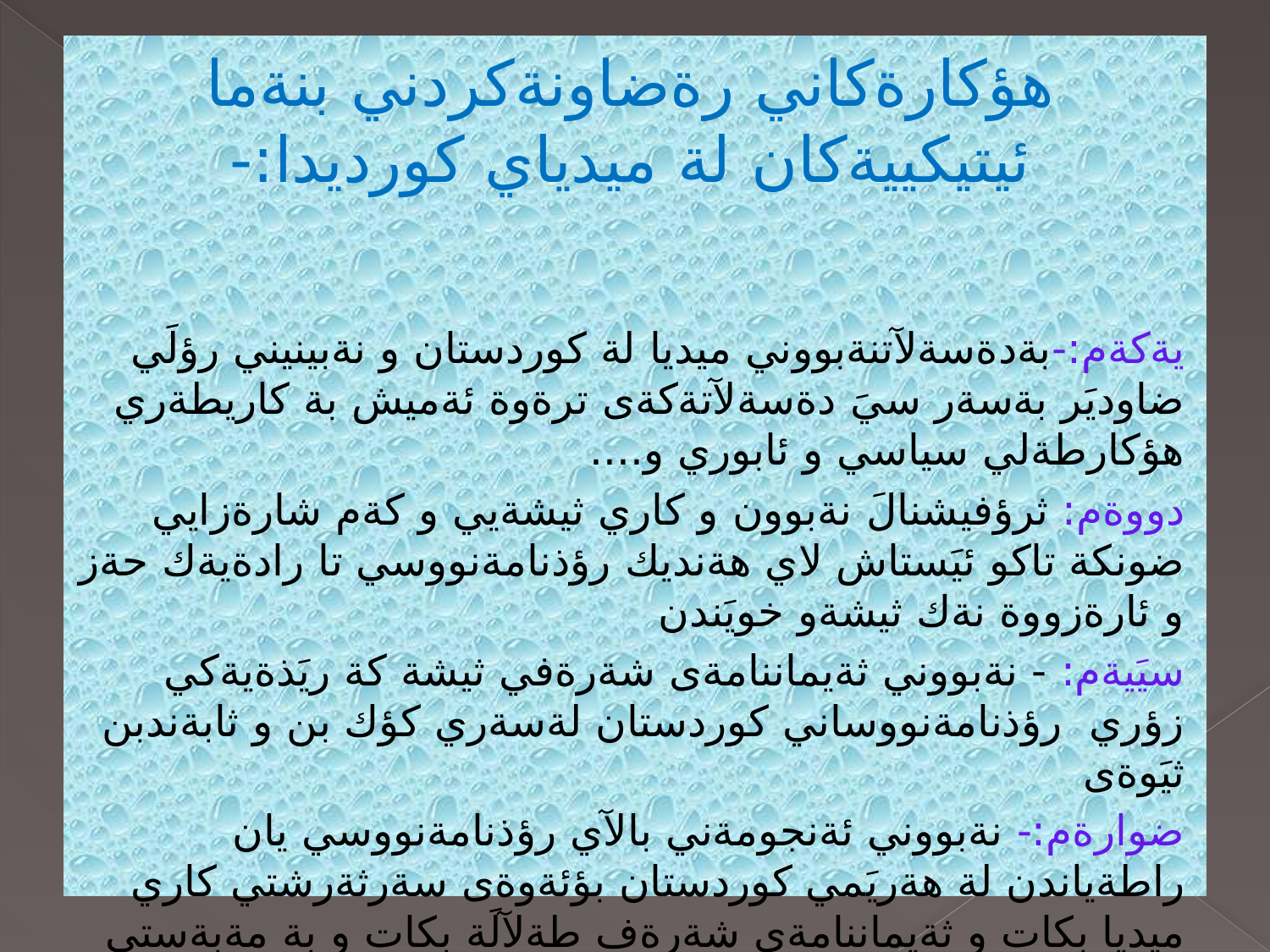

هؤكارةكاني رةضاونةكردني بنةما ئيتيكييةكان لة ميدياي كورديدا:-

يةكةم:-بةدةسةلآتنةبووني ميديا لة كوردستان و نةبينيني رؤلَي ضاوديَر بةسةر سيَ دةسةلآتةكةى ترةوة ئةميش بة كاريطةري هؤكارطةلي سياسي و ئابوري و....
دووةم: ثرؤفيشنالَ نةبوون و كاري ثيشةيي و كةم شارةزايي ضونكة تاكو ئيَستاش لاي هةنديك رؤذنامةنووسي تا رادةيةك حةز و ئارةزووة نةك ثيشةو خويَندن
سيَيةم: - نةبووني ثةيماننامةى شةرةفي ثيشة كة ريَذةيةكي زؤري  رؤذنامةنووساني كوردستان لةسةري كؤك بن و ثابةندبن ثيَوةى
ضوارةم:- نةبووني ئةنجومةني بالآي رؤذنامةنووسي يان راطةياندن لة هةريَمي كوردستان بؤئةوةى سةرثةرشتي كاري ميديا بكات و ثةيماننامةى شةرةف طةلآلَة بكات و بة مةبةستي زامنكردني ئازادي رادةربرِين   لة رؤذنامةنووسيدا ديسانةوة بؤشايةكي ديكةى ناوةندي ميديايية لة هةريَمةكةدا .